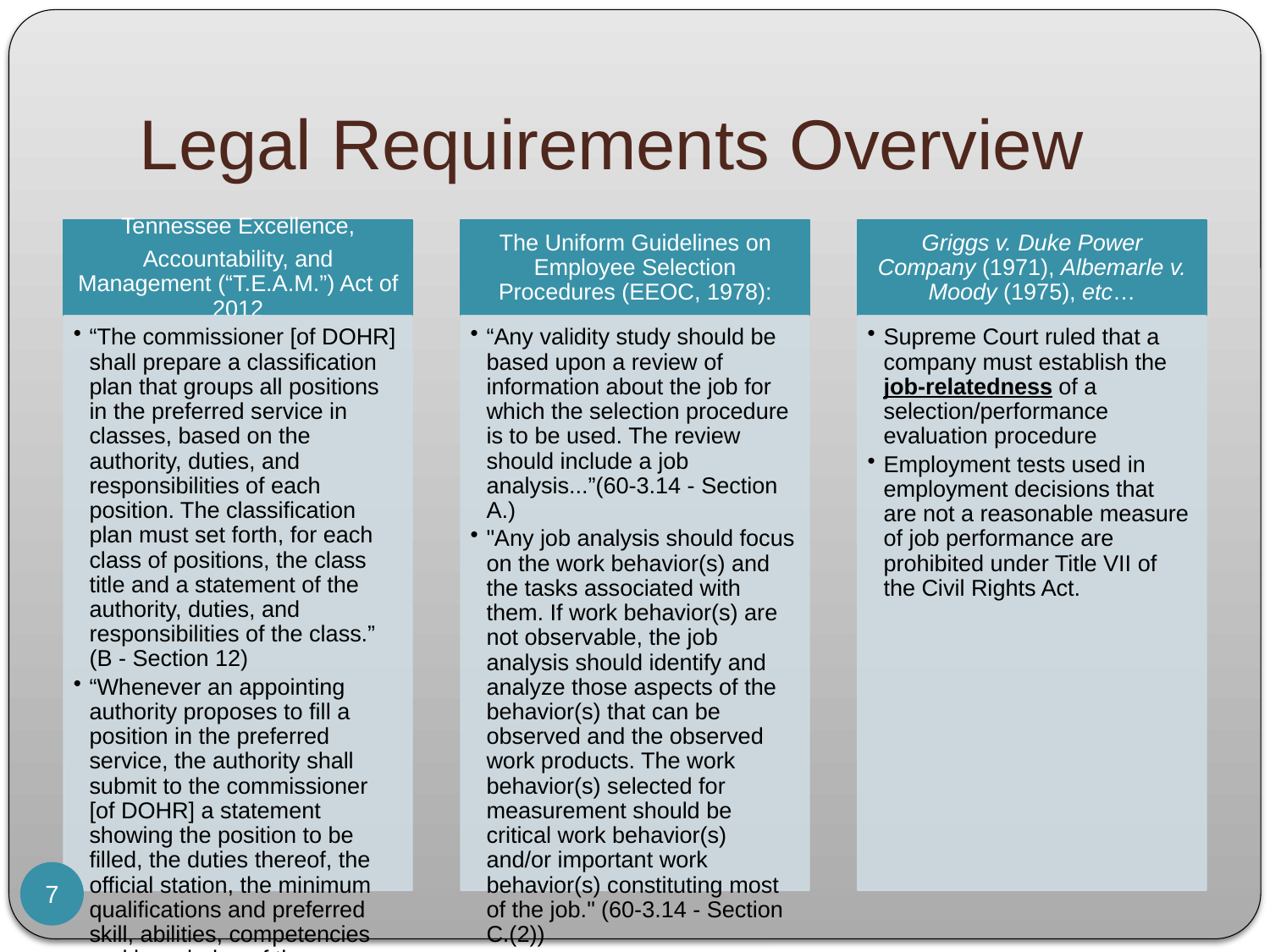

# Legal Requirements Overview
Tennessee Excellence,
Accountability, and Management (“T.E.A.M.”) Act of 2012
“The commissioner [of DOHR] shall prepare a classification plan that groups all positions in the preferred service in classes, based on the authority, duties, and responsibilities of each position. The classification plan must set forth, for each class of positions, the class title and a statement of the authority, duties, and responsibilities of the class.” (B - Section 12)
“Whenever an appointing authority proposes to fill a position in the preferred service, the authority shall submit to the commissioner [of DOHR] a statement showing the position to be filled, the duties thereof, the official station, the minimum qualifications and preferred skill, abilities, competencies and knowledge of the person to be appointed.” (A.1 - Section 27)
The Uniform Guidelines on Employee Selection Procedures (EEOC, 1978):
“Any validity study should be based upon a review of information about the job for which the selection procedure is to be used. The review should include a job analysis...”(60-3.14 - Section A.)
"Any job analysis should focus on the work behavior(s) and the tasks associated with them. If work behavior(s) are not observable, the job analysis should identify and analyze those aspects of the behavior(s) that can be observed and the observed work products. The work behavior(s) selected for measurement should be critical work behavior(s) and/or important work behavior(s) constituting most of the job." (60-3.14 - Section C.(2))
Griggs v. Duke Power Company (1971), Albemarle v. Moody (1975), etc…
Supreme Court ruled that a company must establish the job-relatedness of a selection/performance evaluation procedure
Employment tests used in employment decisions that are not a reasonable measure of job performance are prohibited under Title VII of the Civil Rights Act.
7